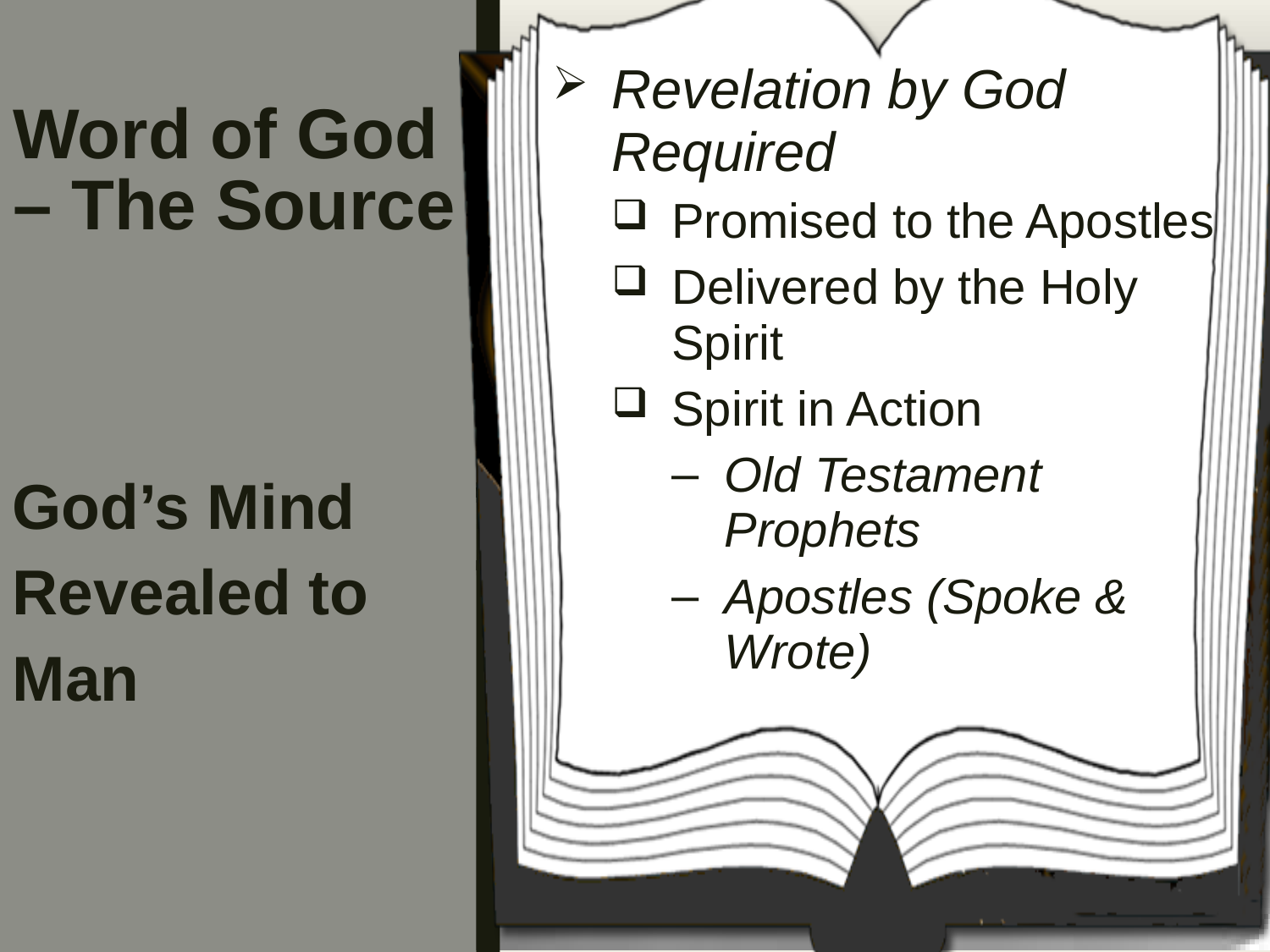

Revelation by God Required
Promised to the Apostles
Delivered by the Holy Spirit
Spirit in Action
Old Testament Prophets
Apostles (Spoke & Wrote)

# Word of God – The Source
God’s Mind Revealed to Man